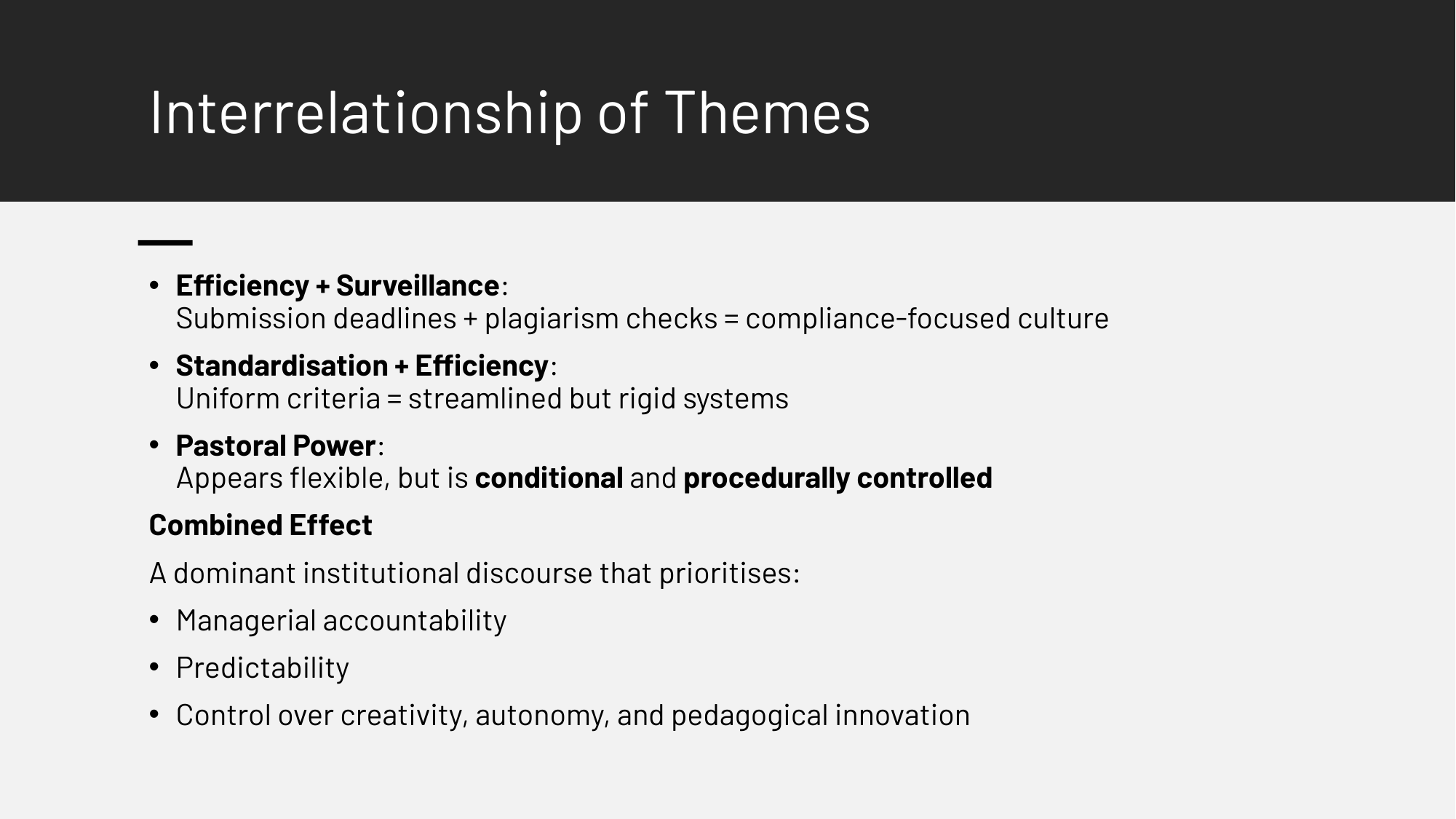

# Interrelationship of Themes

Efficiency + Surveillance:
Submission deadlines + plagiarism checks = compliance-focused culture
Standardisation + Efficiency:
Uniform criteria = streamlined but rigid systems
Pastoral Power:
Appears flexible, but is conditional and procedurally controlled
Combined Effect
A dominant institutional discourse that prioritises:
Managerial accountability
Predictability
Control over creativity, autonomy, and pedagogical innovation